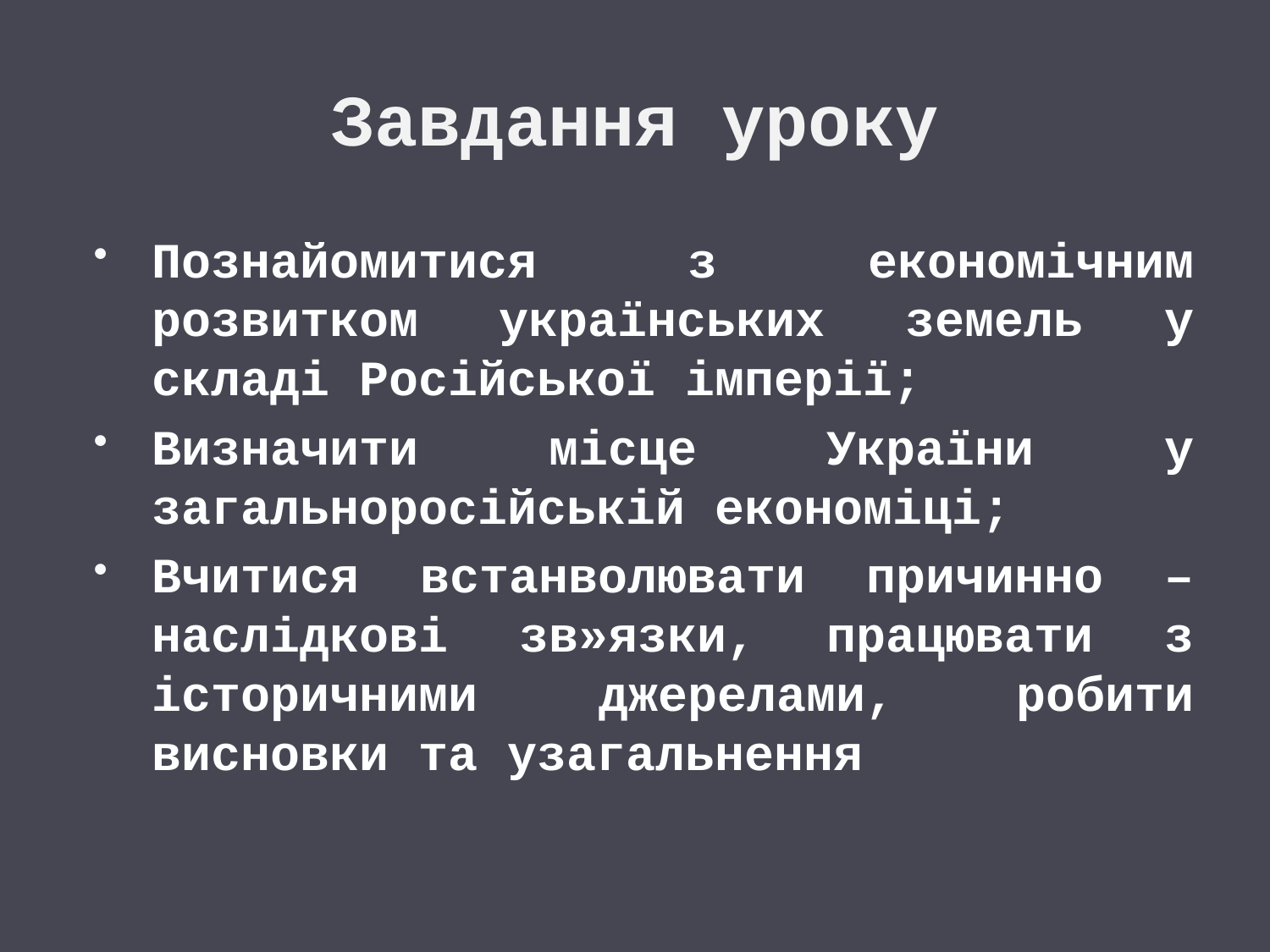

# Завдання уроку
Познайомитися з економічним розвитком українських земель у складі Російської імперії;
Визначити місце України у загальноросійській економіці;
Вчитися встанволювати причинно – наслідкові зв»язки, працювати з історичними джерелами, робити висновки та узагальнення